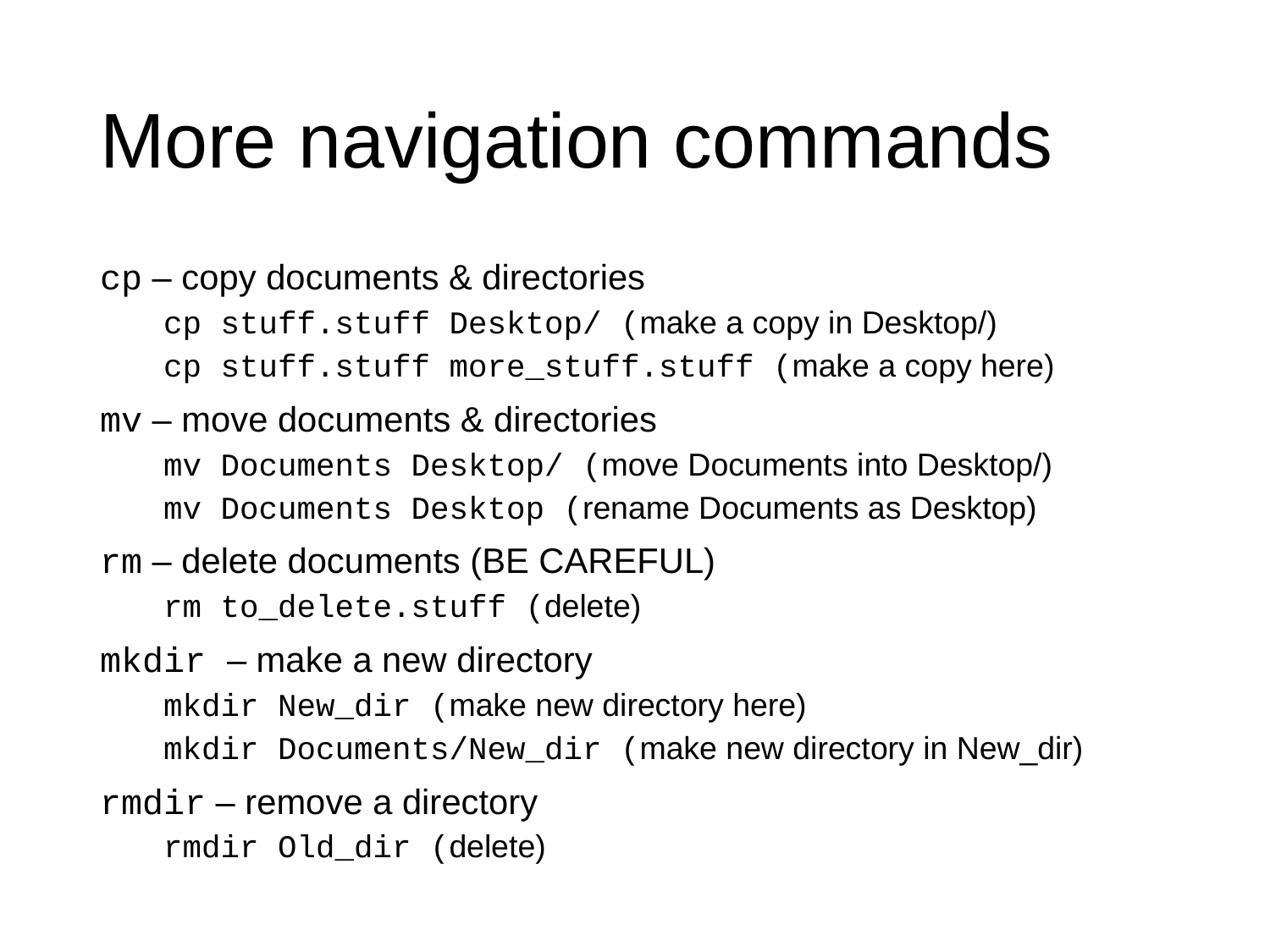

# More navigation commands
cp – copy documents & directories
cp stuff.stuff Desktop/ (make a copy in Desktop/)
cp stuff.stuff more_stuff.stuff (make a copy here)
mv – move documents & directories
mv Documents Desktop/ (move Documents into Desktop/)
mv Documents Desktop (rename Documents as Desktop)
rm – delete documents (BE CAREFUL)
rm to_delete.stuff (delete)
mkdir – make a new directory
mkdir New_dir (make new directory here)
mkdir Documents/New_dir (make new directory in New_dir)
rmdir – remove a directory
rmdir Old_dir (delete)